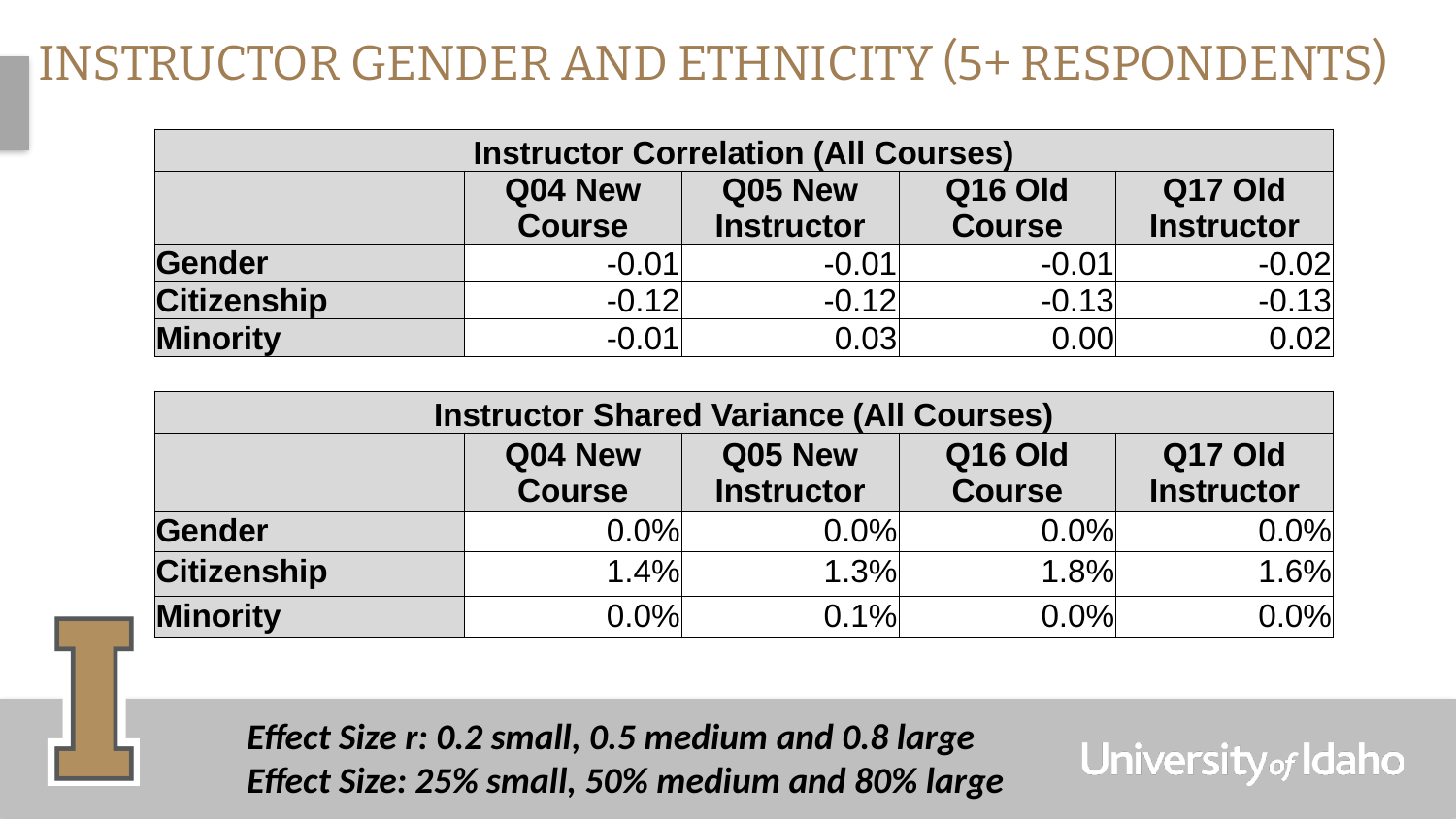

# Instructor Gender and Ethnicity (5+ respondents)
| Instructor Correlation (All Courses) |  |  |  |  |
| --- | --- | --- | --- | --- |
|  | Q04 New Course | Q05 New Instructor | Q16 Old Course | Q17 Old Instructor |
| Gender | -0.01 | -0.01 | -0.01 | -0.02 |
| Citizenship | -0.12 | -0.12 | -0.13 | -0.13 |
| Minority | -0.01 | 0.03 | 0.00 | 0.02 |
| Instructor Shared Variance (All Courses) |  |  |  |  |
| --- | --- | --- | --- | --- |
|  | Q04 New Course | Q05 New Instructor | Q16 Old Course | Q17 Old Instructor |
| Gender | 0.0% | 0.0% | 0.0% | 0.0% |
| Citizenship | 1.4% | 1.3% | 1.8% | 1.6% |
| Minority | 0.0% | 0.1% | 0.0% | 0.0% |
Effect Size r: 0.2 small, 0.5 medium and 0.8 large
Effect Size: 25% small, 50% medium and 80% large